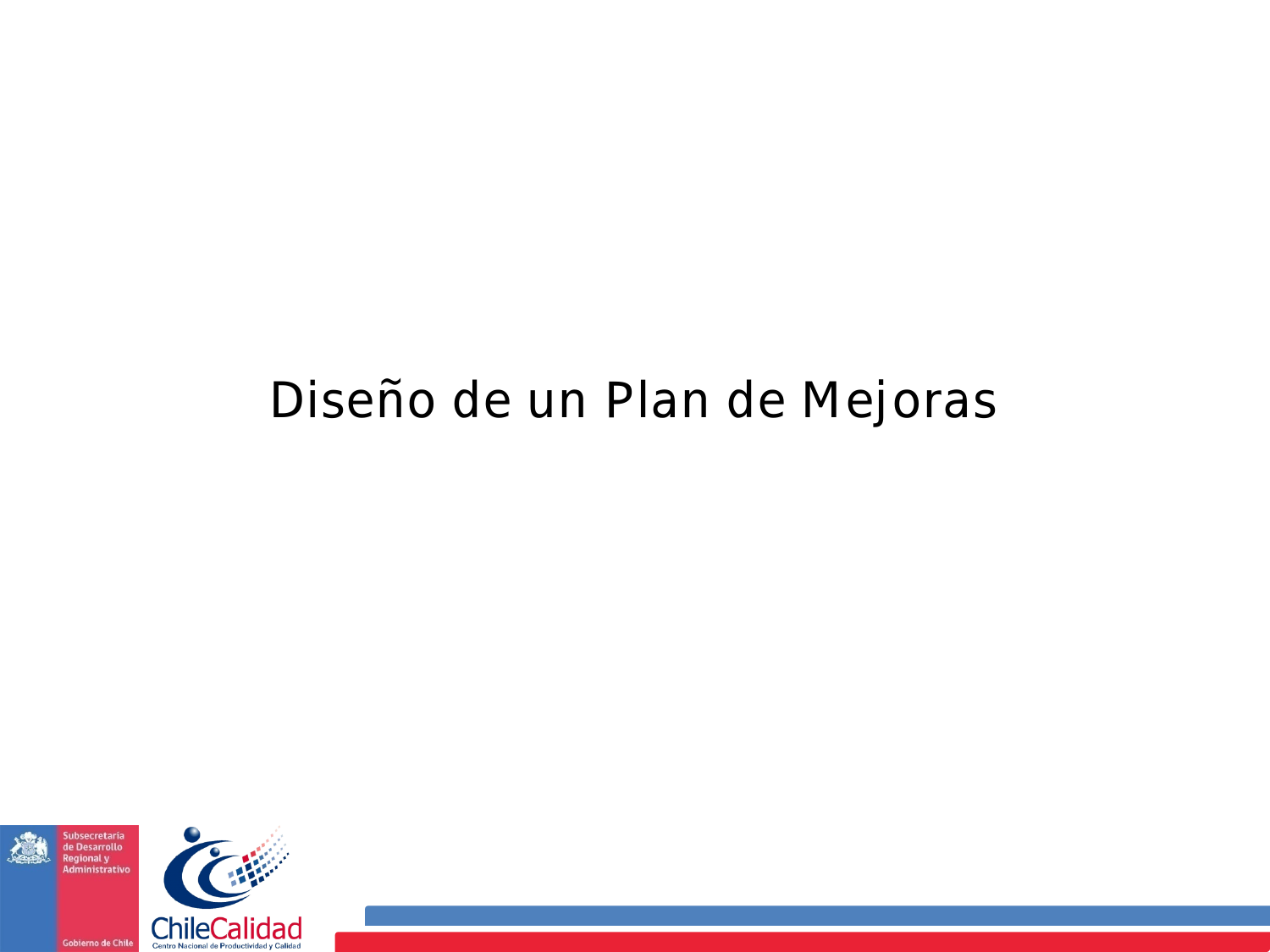

# Diseño de un Plan de Mejoras